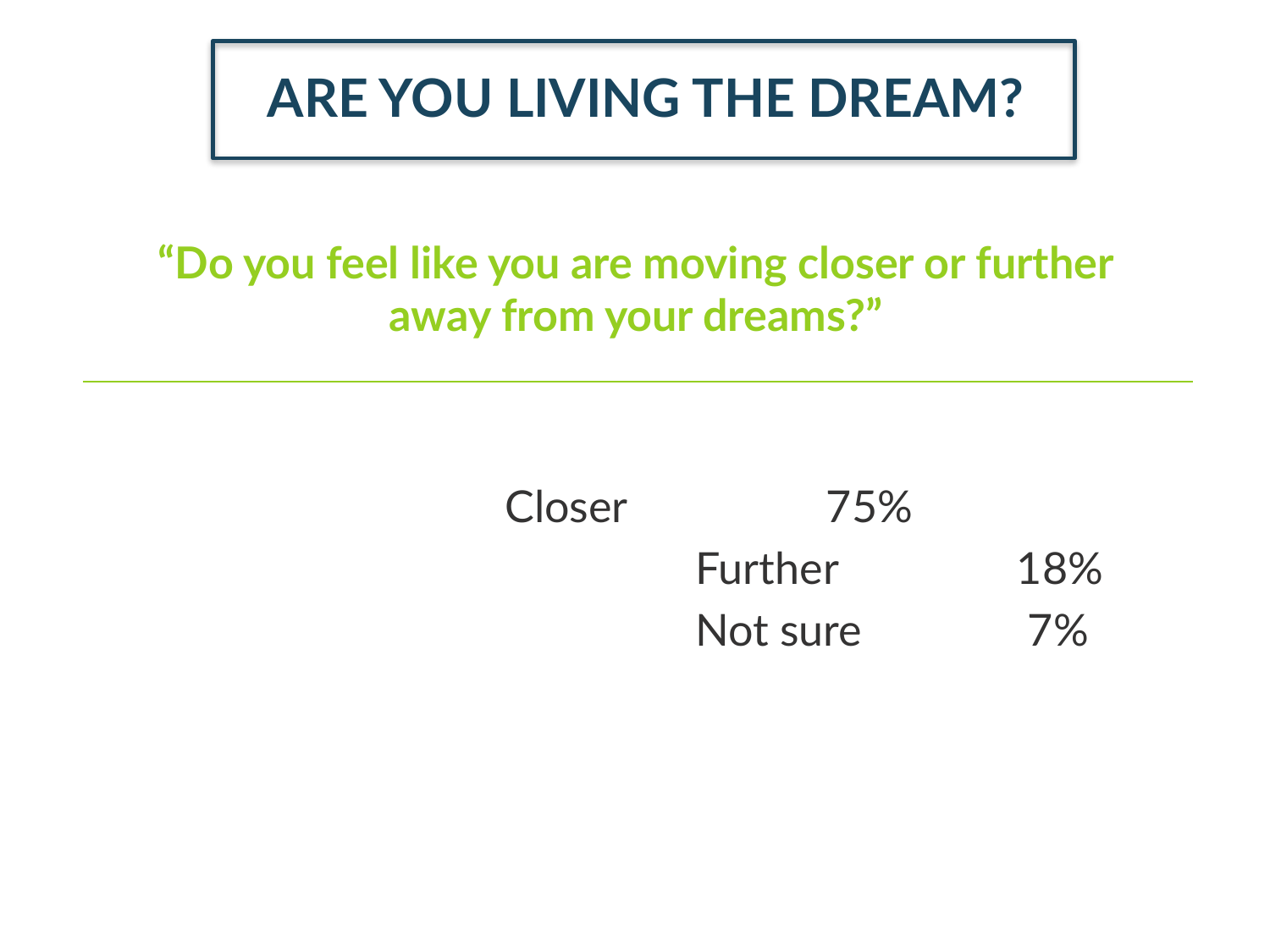

ARE YOU LIVING THE DREAM?
“Do you feel like you are moving closer or further away from your dreams?”

Closer	     	      75%
			Further	      18%
			Not sure	       7%